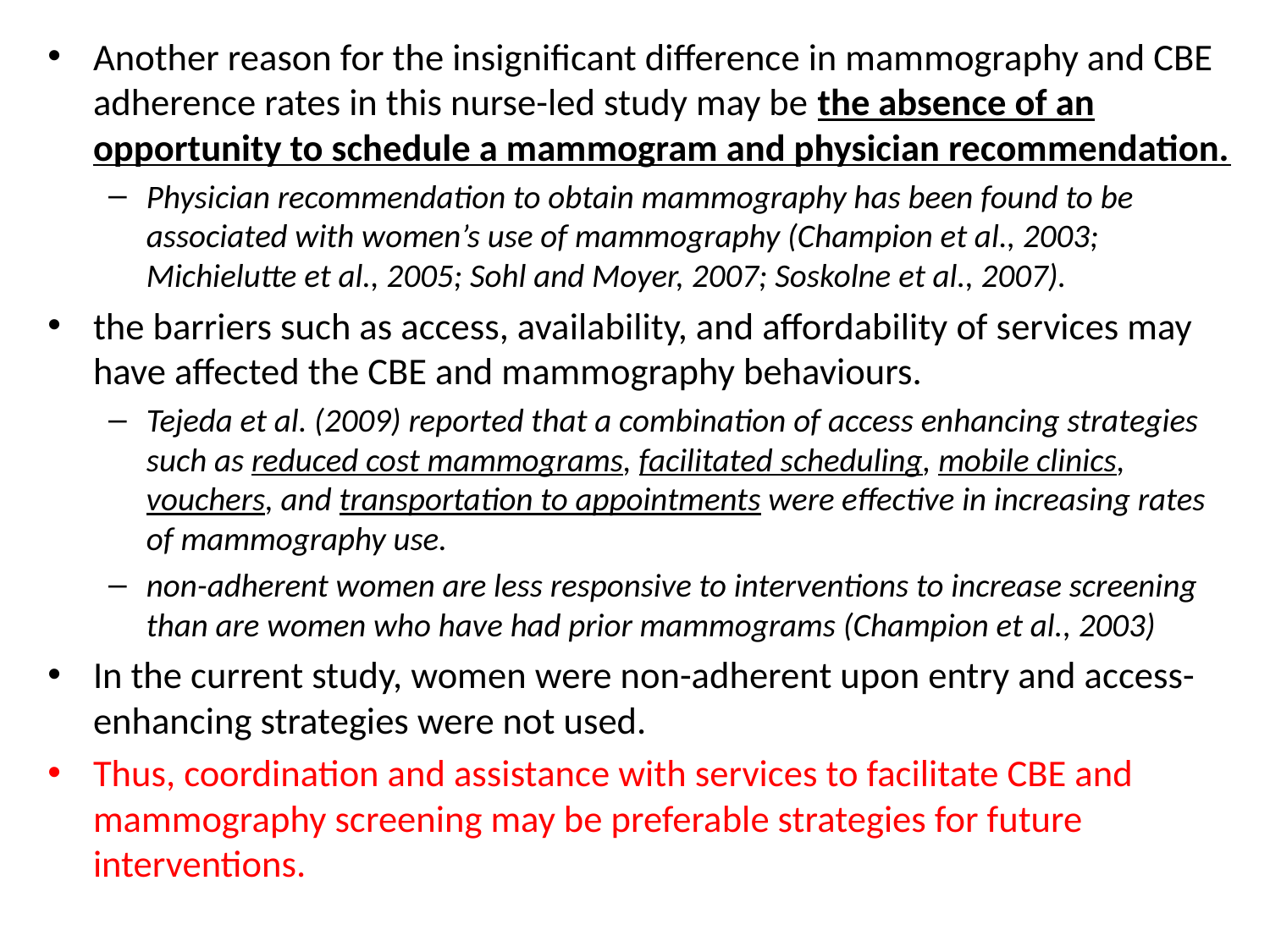

Another reason for the insignificant difference in mammography and CBE adherence rates in this nurse-led study may be the absence of an opportunity to schedule a mammogram and physician recommendation.
Physician recommendation to obtain mammography has been found to be associated with women’s use of mammography (Champion et al., 2003; Michielutte et al., 2005; Sohl and Moyer, 2007; Soskolne et al., 2007).
the barriers such as access, availability, and affordability of services may have affected the CBE and mammography behaviours.
Tejeda et al. (2009) reported that a combination of access enhancing strategies such as reduced cost mammograms, facilitated scheduling, mobile clinics, vouchers, and transportation to appointments were effective in increasing rates of mammography use.
non-adherent women are less responsive to interventions to increase screening than are women who have had prior mammograms (Champion et al., 2003)
In the current study, women were non-adherent upon entry and access-enhancing strategies were not used.
Thus, coordination and assistance with services to facilitate CBE and mammography screening may be preferable strategies for future interventions.